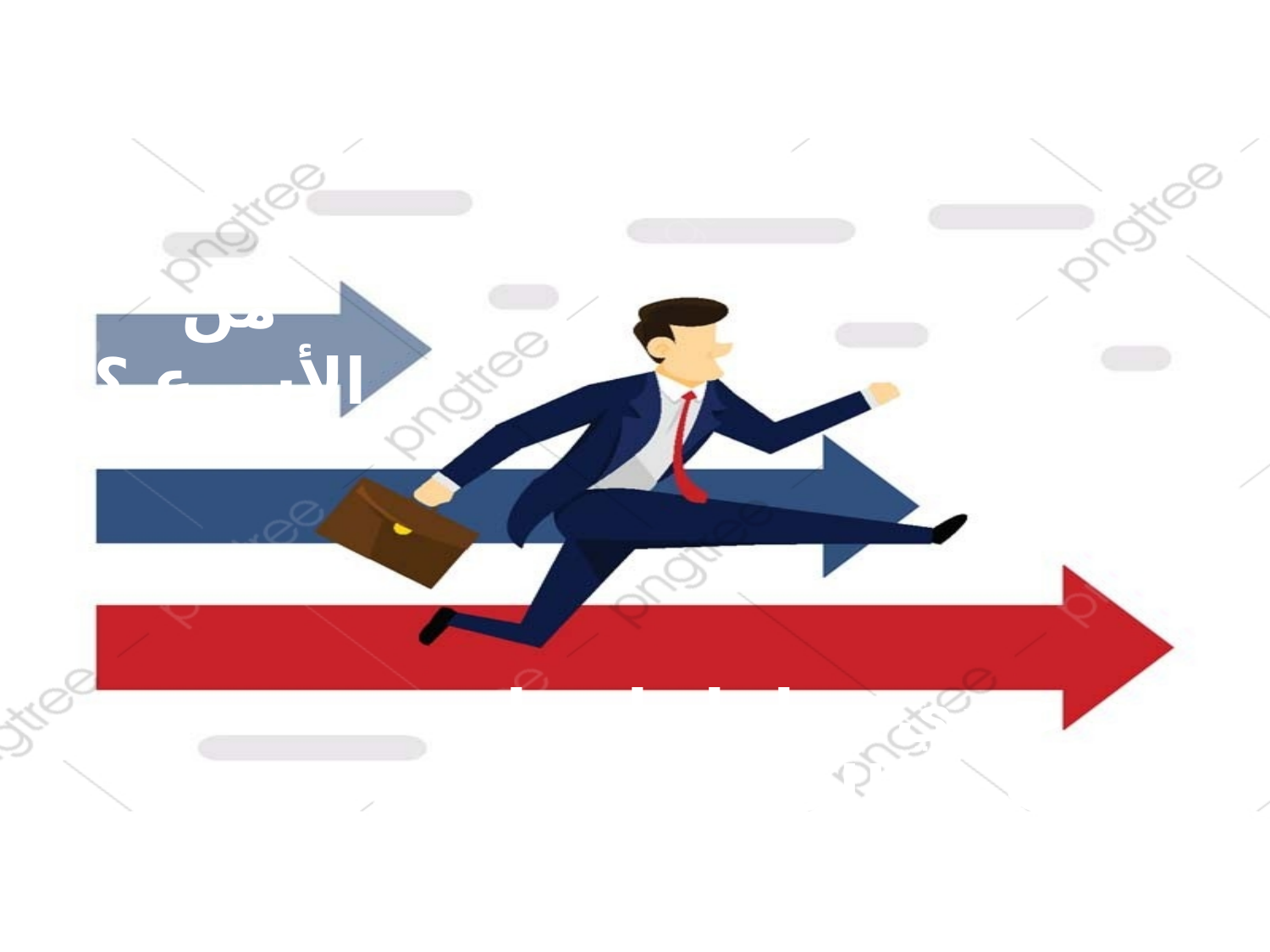

من الأسرع ؟

عددي مراحل اجتياح المغول للعالم الإسلامي